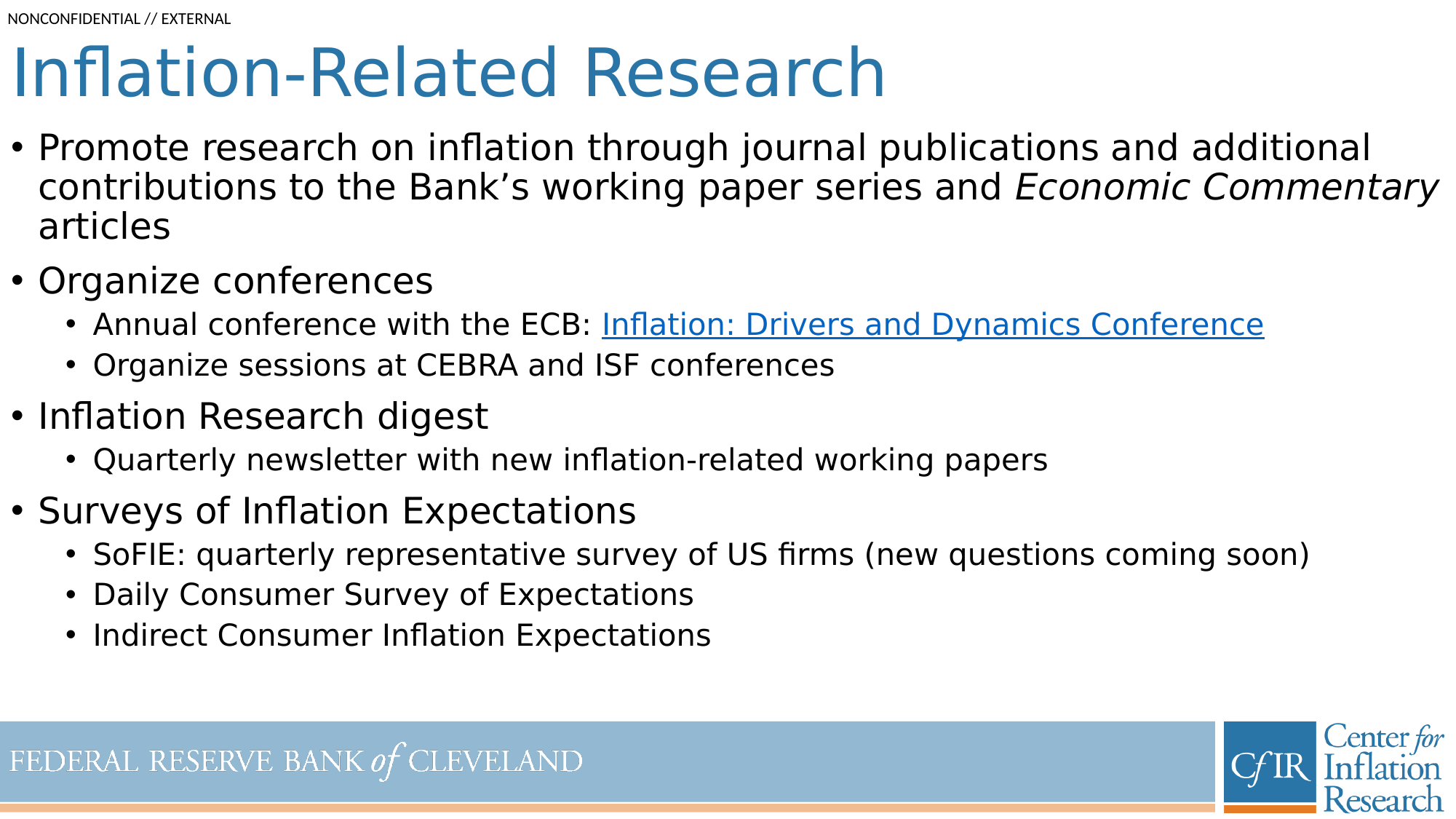

# Inflation-Related Research
Promote research on inflation through journal publications and additional contributions to the Bank’s working paper series and Economic Commentary articles
Organize conferences
Annual conference with the ECB: Inflation: Drivers and Dynamics Conference
Organize sessions at CEBRA and ISF conferences
Inflation Research digest
Quarterly newsletter with new inflation-related working papers
Surveys of Inflation Expectations
SoFIE: quarterly representative survey of US firms (new questions coming soon)
Daily Consumer Survey of Expectations
Indirect Consumer Inflation Expectations